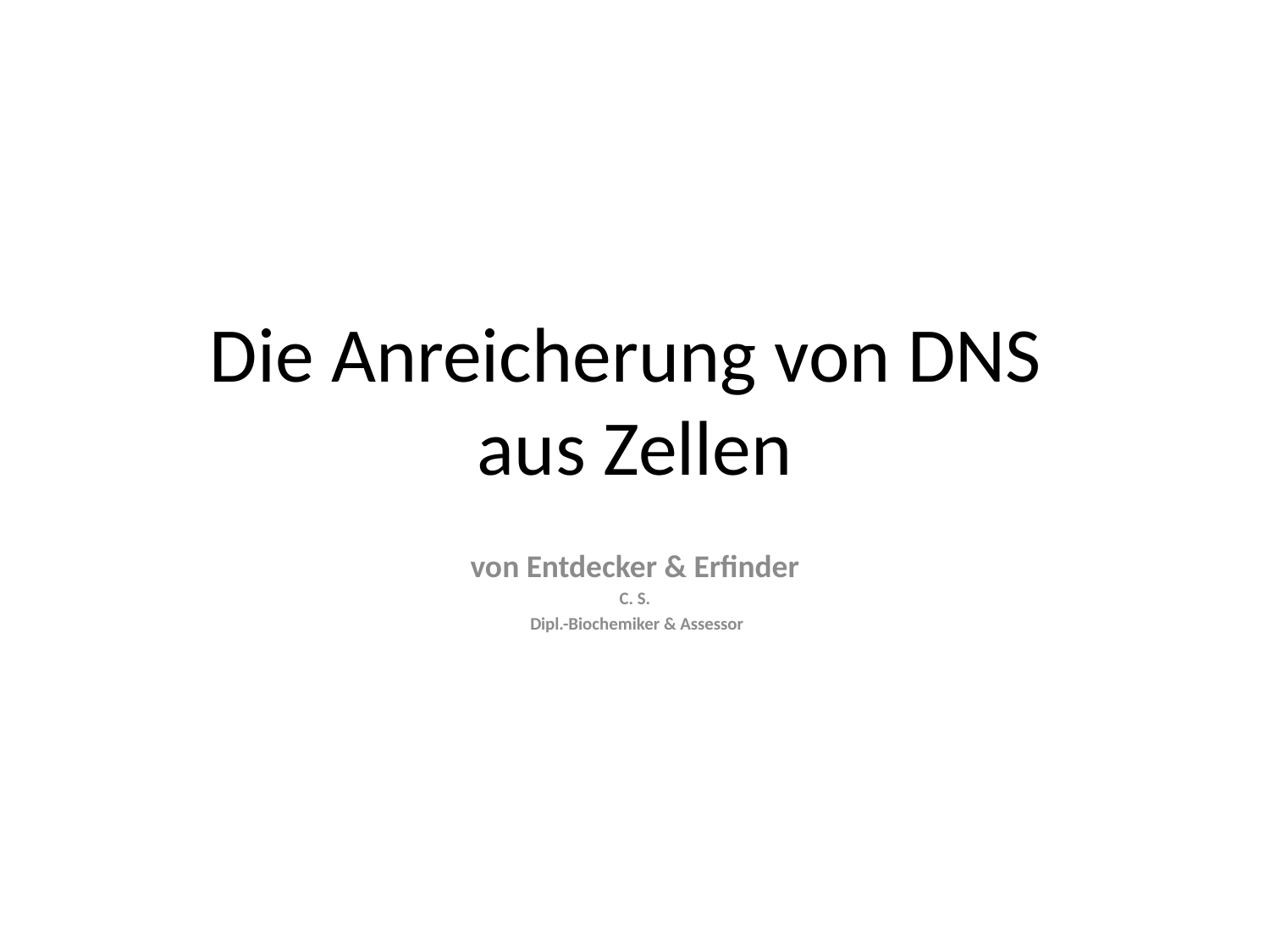

# Die Anreicherung von DNS aus Zellen
von Entdecker & Erfinder
C. S.
 Dipl.-Biochemiker & Assessor